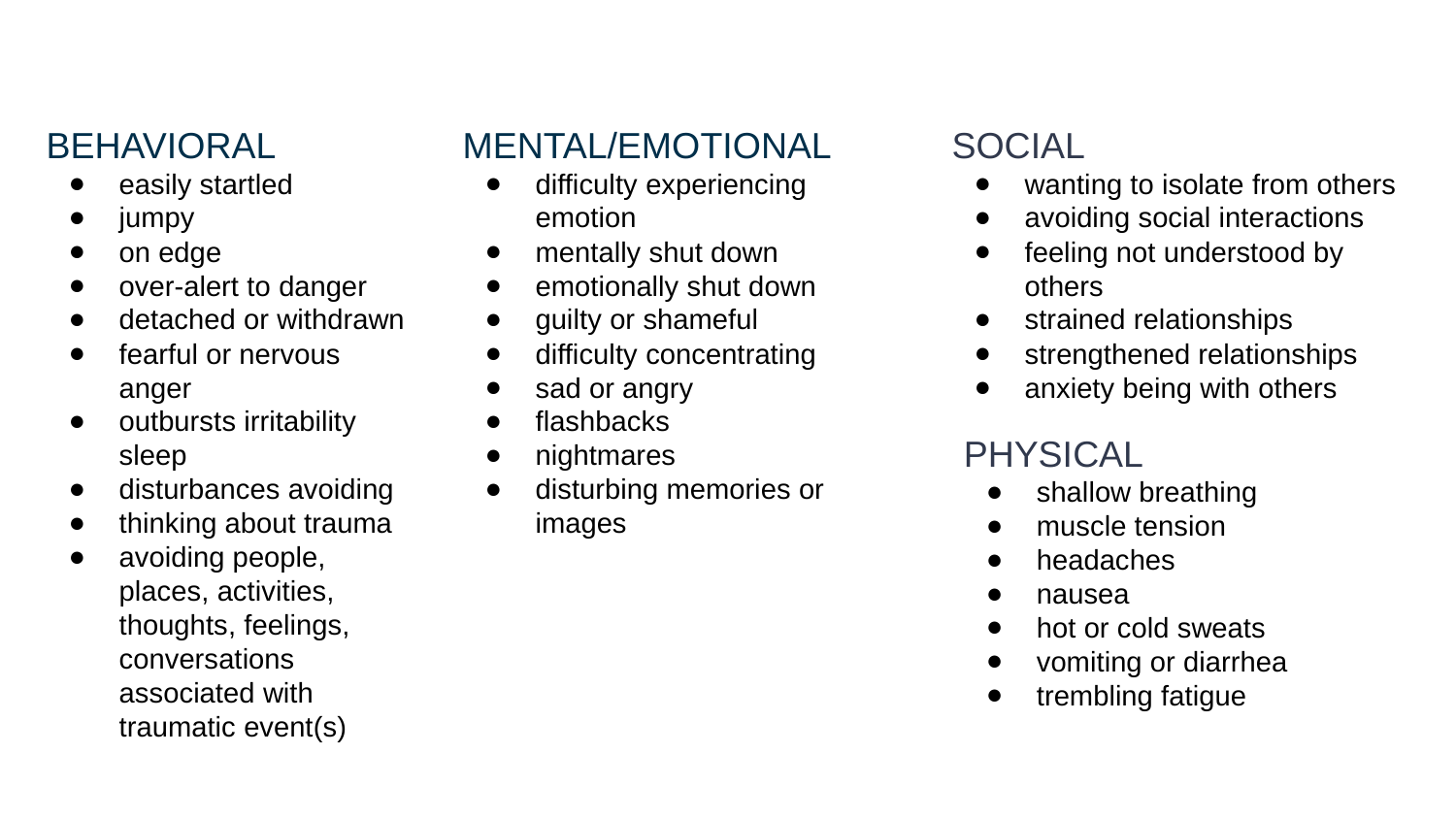

BEHAVIORAL
easily startled
jumpy
on edge
over-alert to danger
detached or withdrawn
fearful or nervous anger
outbursts irritability sleep
disturbances avoiding
thinking about trauma
avoiding people, places, activities, thoughts, feelings, conversations associated with traumatic event(s)
MENTAL/EMOTIONAL
difficulty experiencing emotion
mentally shut down
emotionally shut down
guilty or shameful
difficulty concentrating
sad or angry
flashbacks
nightmares
disturbing memories or images
SOCIAL
wanting to isolate from others
avoiding social interactions
feeling not understood by others
strained relationships
strengthened relationships
anxiety being with others
PHYSICAL
shallow breathing
muscle tension
headaches
nausea
hot or cold sweats
vomiting or diarrhea
trembling fatigue
8